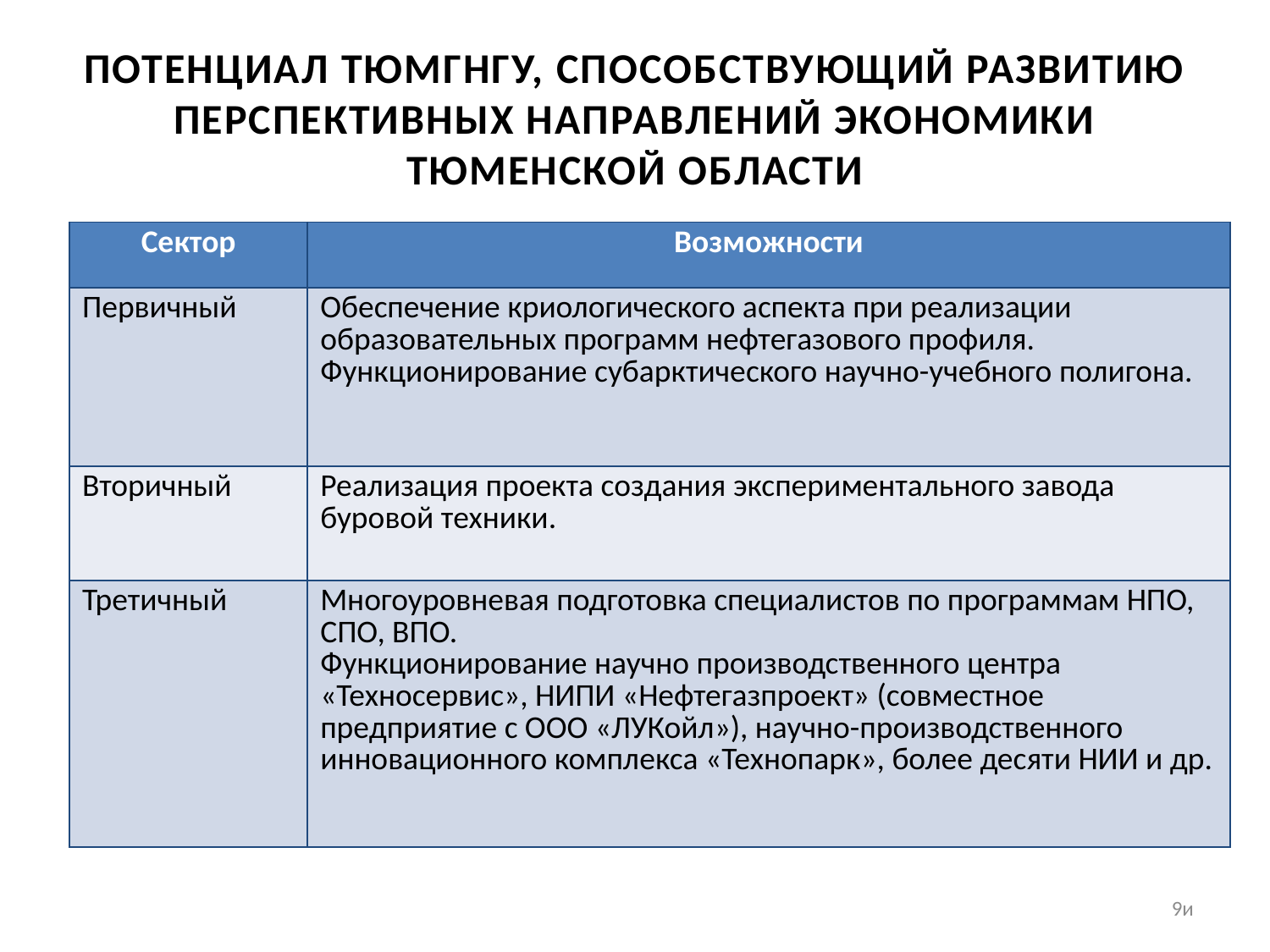

# ПОТЕНЦИАЛ ТЮМГНГУ, СПОСОБСТВУЮЩИЙ РАЗВИТИЮ ПЕРСПЕКТИВНЫХ НАПРАВЛЕНИЙ ЭКОНОМИКИ ТЮМЕНСКОЙ ОБЛАСТИ
| Сектор | Возможности |
| --- | --- |
| Первичный | Обеспечение криологического аспекта при реализации образовательных программ нефтегазового профиля. Функционирование субарктического научно-учебного полигона. |
| Вторичный | Реализация проекта создания экспериментального завода буровой техники. |
| Третичный | Многоуровневая подготовка специалистов по программам НПО, СПО, ВПО. Функционирование научно производственного центра «Техносервис», НИПИ «Нефтегазпроект» (совместное предприятие с ООО «ЛУКойл»), научно-производственного инновационного комплекса «Технопарк», более десяти НИИ и др. |
9и